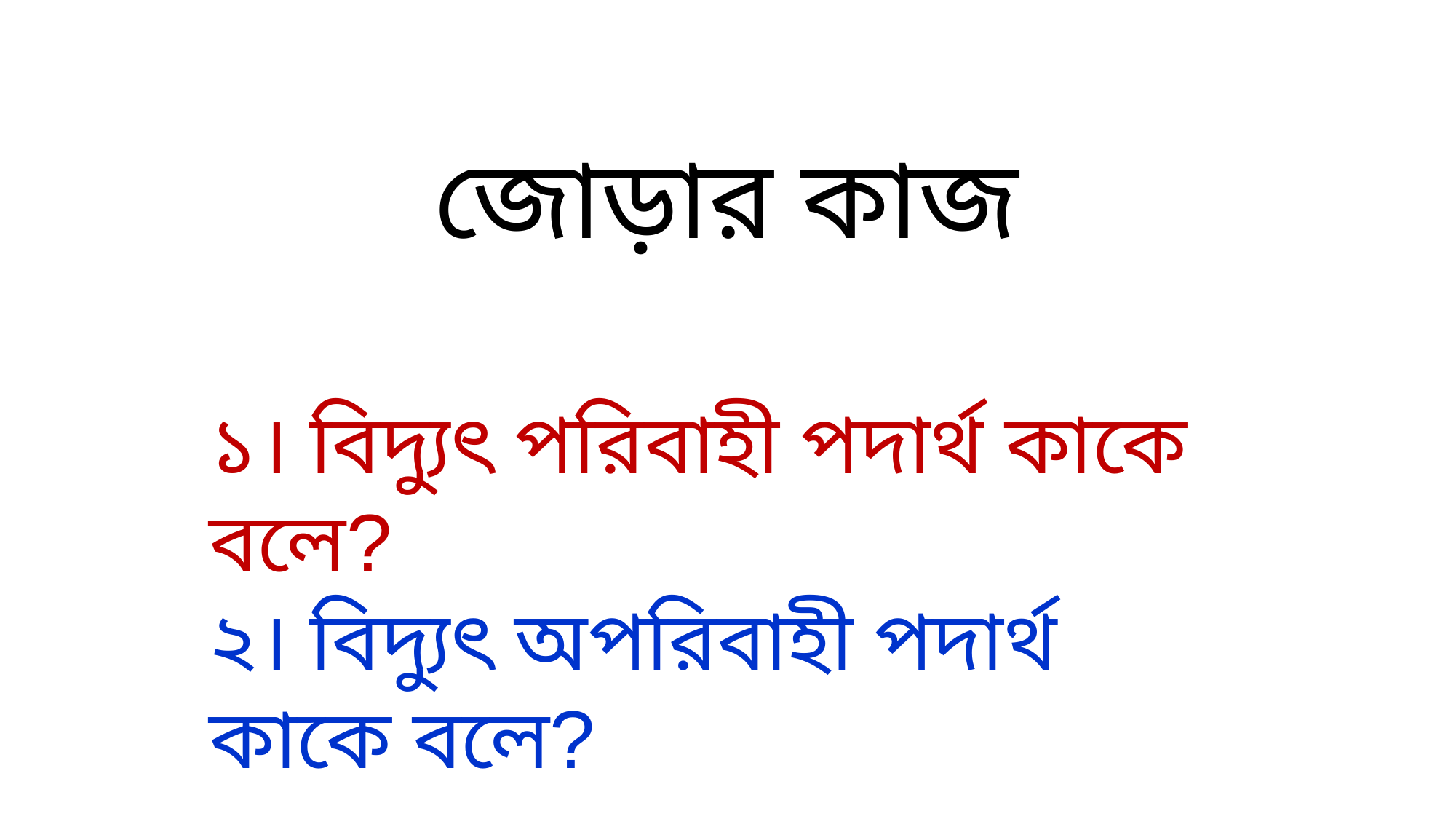

জোড়ার কাজ

১। বিদ্যুৎ পরিবাহী পদার্থ কাকে বলে?
২। বিদ্যুৎ অপরিবাহী পদার্থ কাকে বলে?